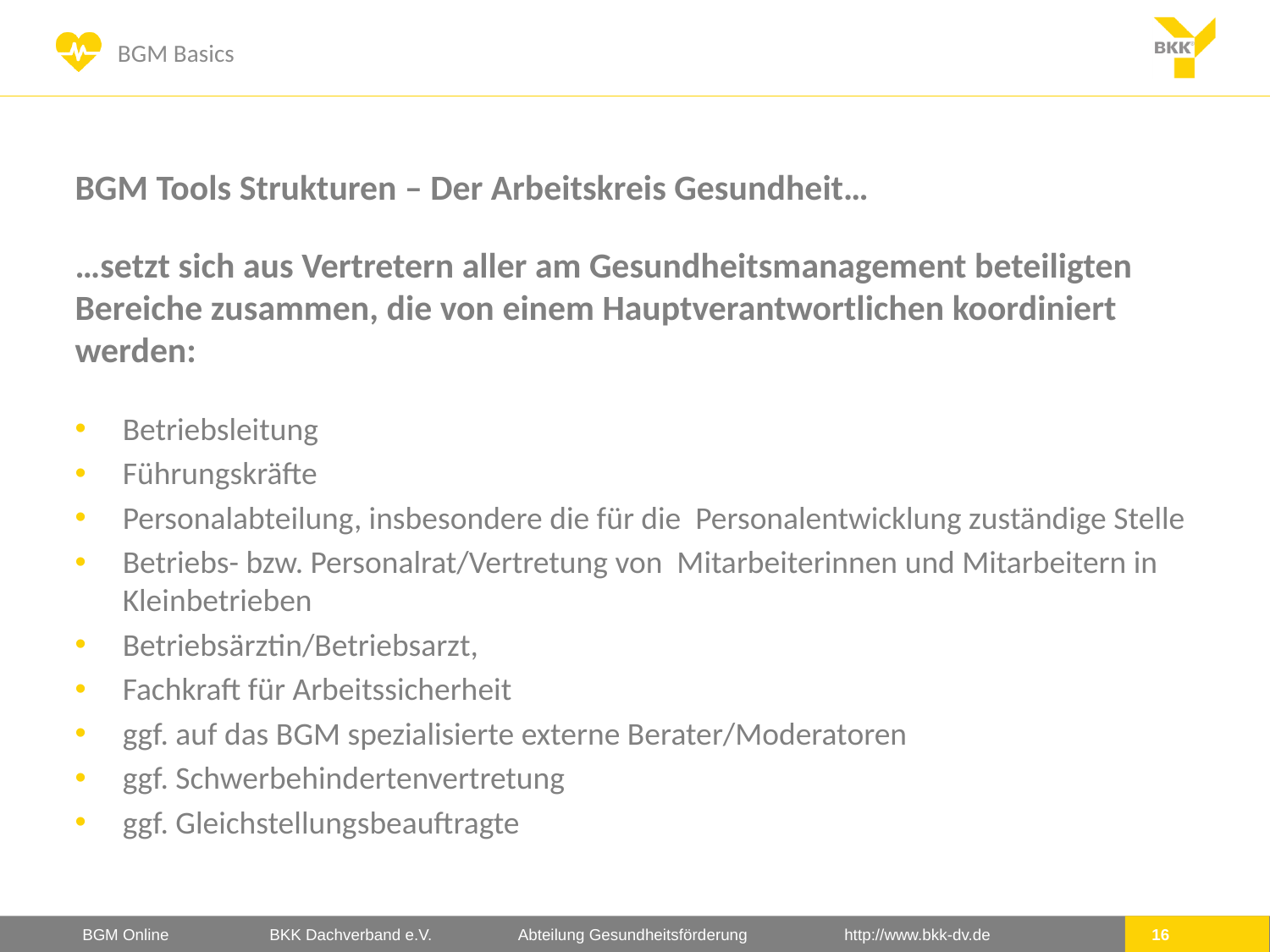

BGM Tools Strukturen – Der Arbeitskreis Gesundheit…
# …setzt sich aus Vertretern aller am Gesundheitsmanagement beteiligten Bereiche zusammen, die von einem Hauptverantwortlichen koordiniert werden:
Betriebsleitung
Führungskräfte
Personalabteilung, insbesondere die für die  Personalentwicklung zuständige Stelle
Betriebs- bzw. Personalrat/Vertretung von  Mitarbeiterinnen und Mitarbeitern in Kleinbetrieben
Betriebsärztin/Betriebsarzt,
Fachkraft für Arbeitssicherheit
ggf. auf das BGM spezialisierte externe Berater/Moderatoren
ggf. Schwerbehindertenvertretung
ggf. Gleichstellungsbeauftragte